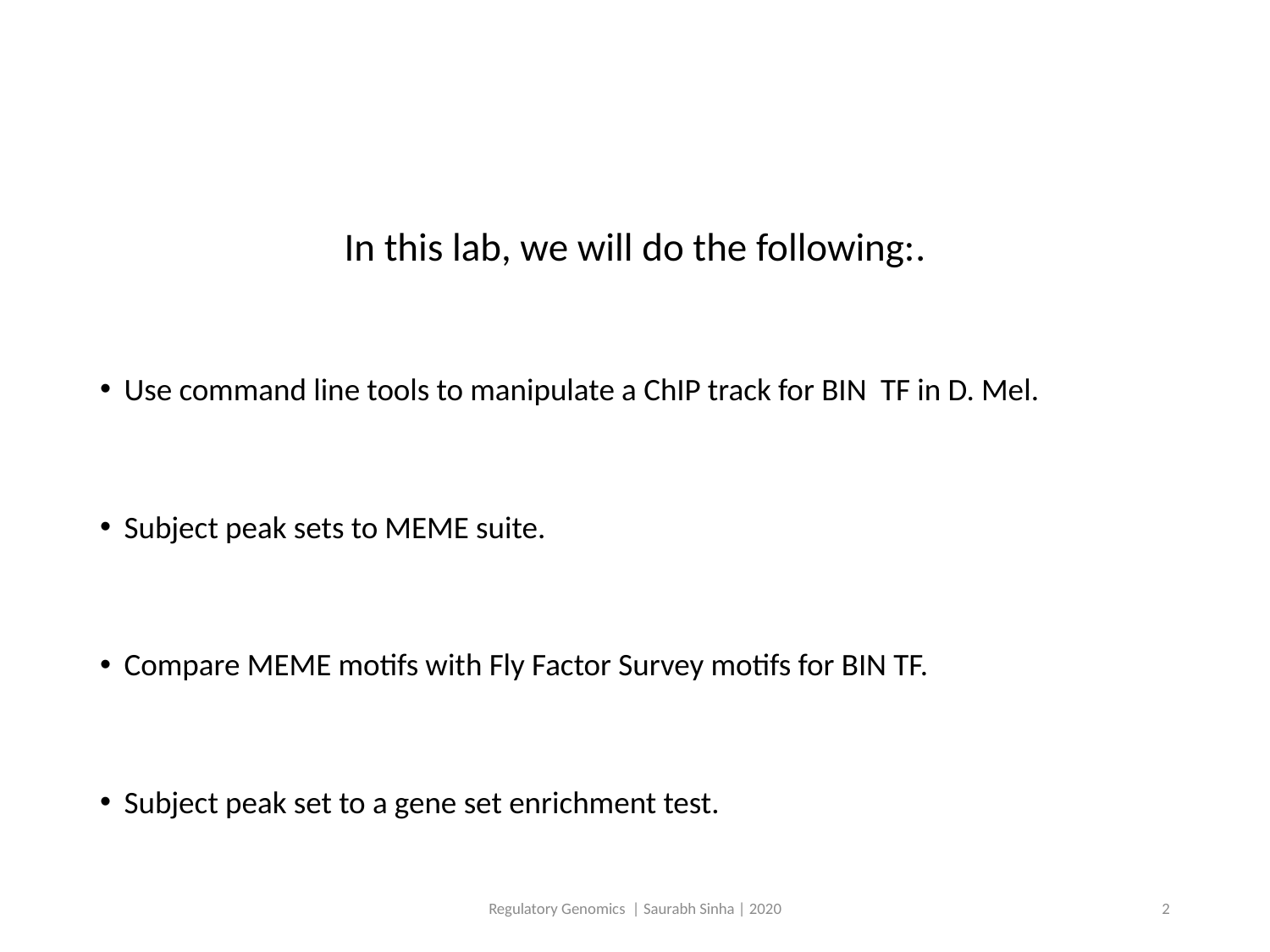

In this lab, we will do the following:.

Use command line tools to manipulate a ChIP track for BIN  TF in D. Mel.

Subject peak sets to MEME suite.

Compare MEME motifs with Fly Factor Survey motifs for BIN TF.

Subject peak set to a gene set enrichment test.

Regulatory Genomics  | Saurabh Sinha | 2020
2